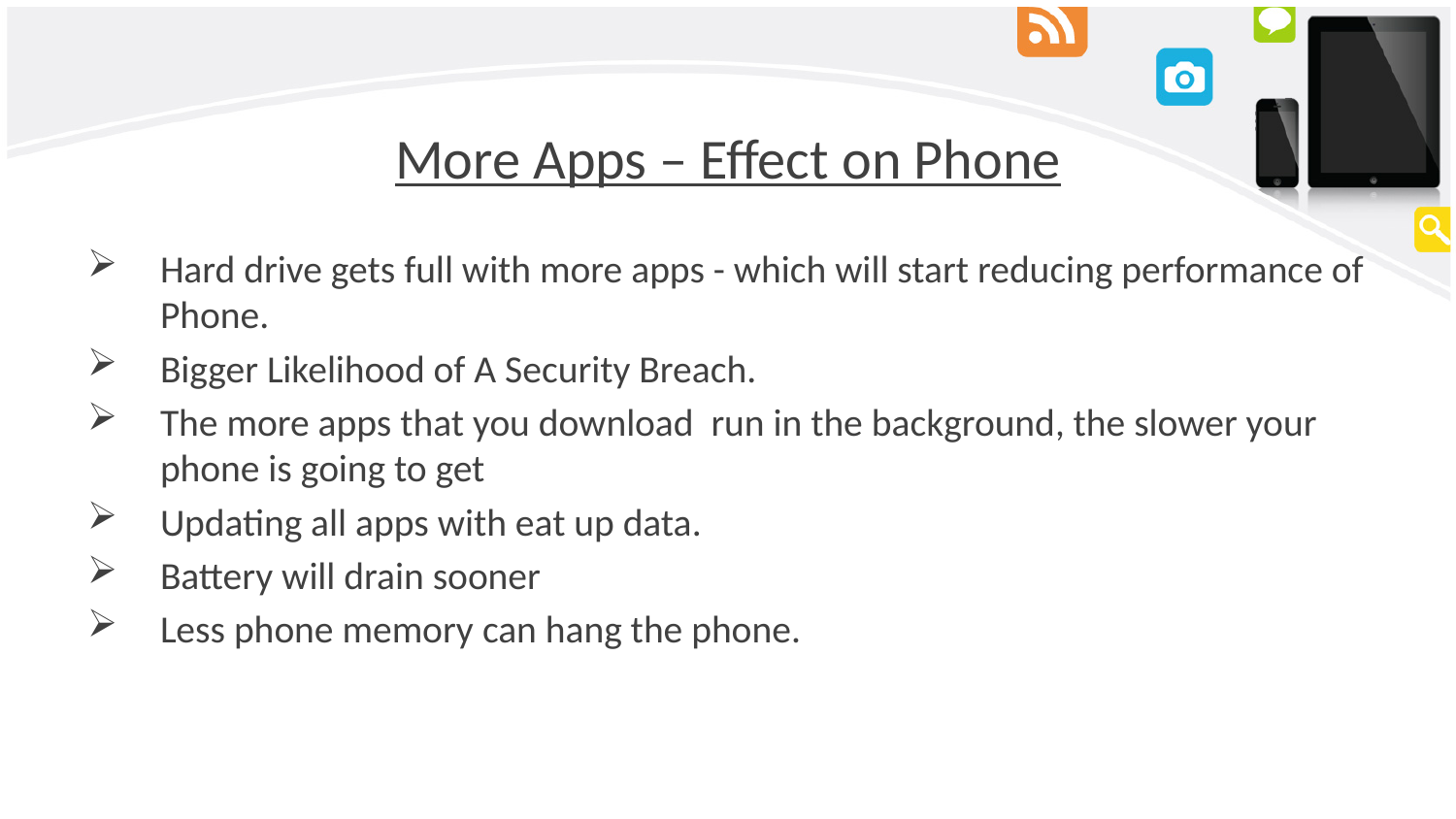

# More Apps – Effect on Phone
Hard drive gets full with more apps - which will start reducing performance of Phone.
Bigger Likelihood of A Security Breach.
The more apps that you download  run in the background, the slower your phone is going to get
Updating all apps with eat up data.
Battery will drain sooner
Less phone memory can hang the phone.